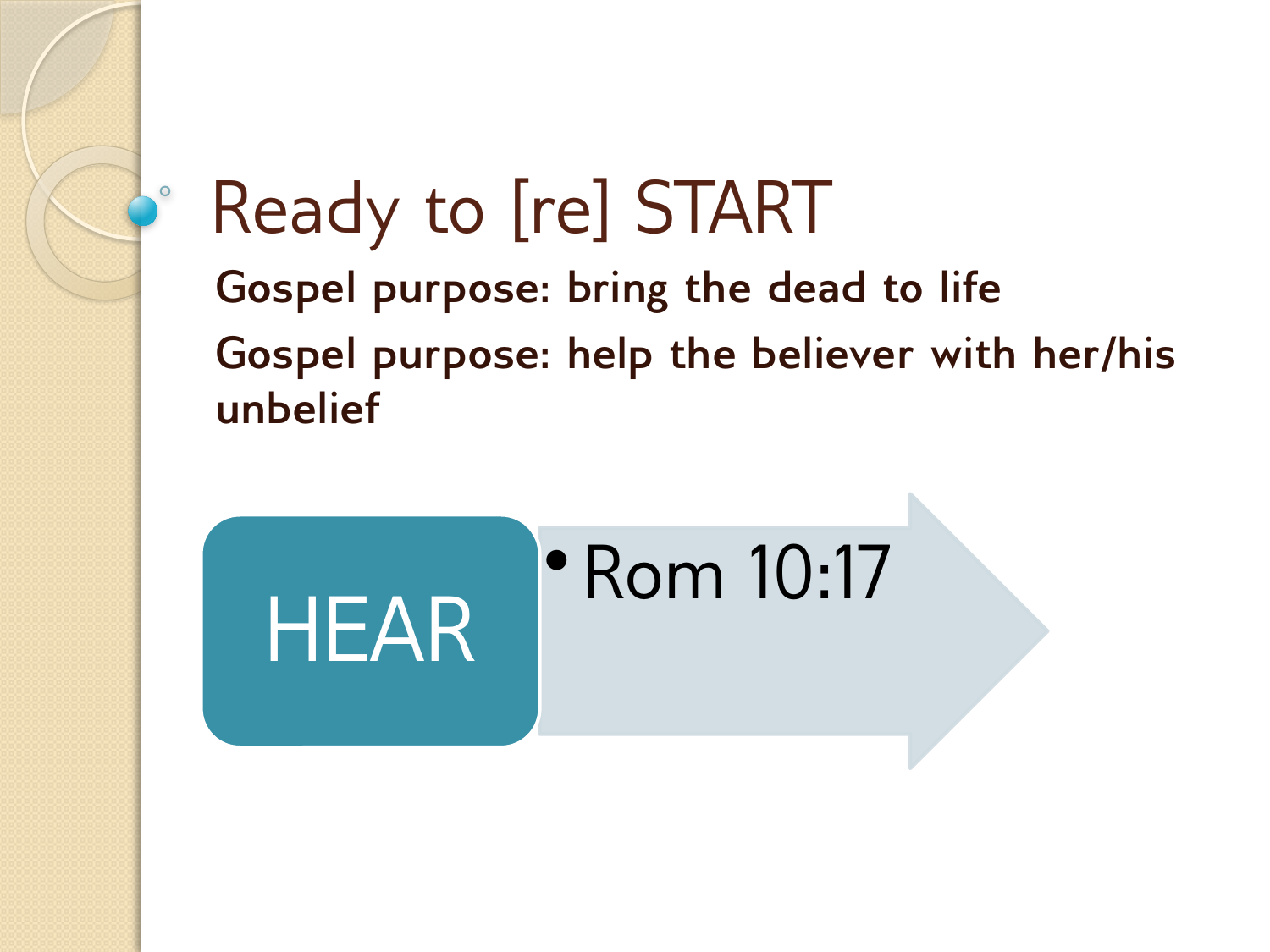

# Ready to [re] START
Gospel purpose: bring the dead to life
Gospel purpose: help the believer with her/his unbelief
Rom 10:17

HEAR